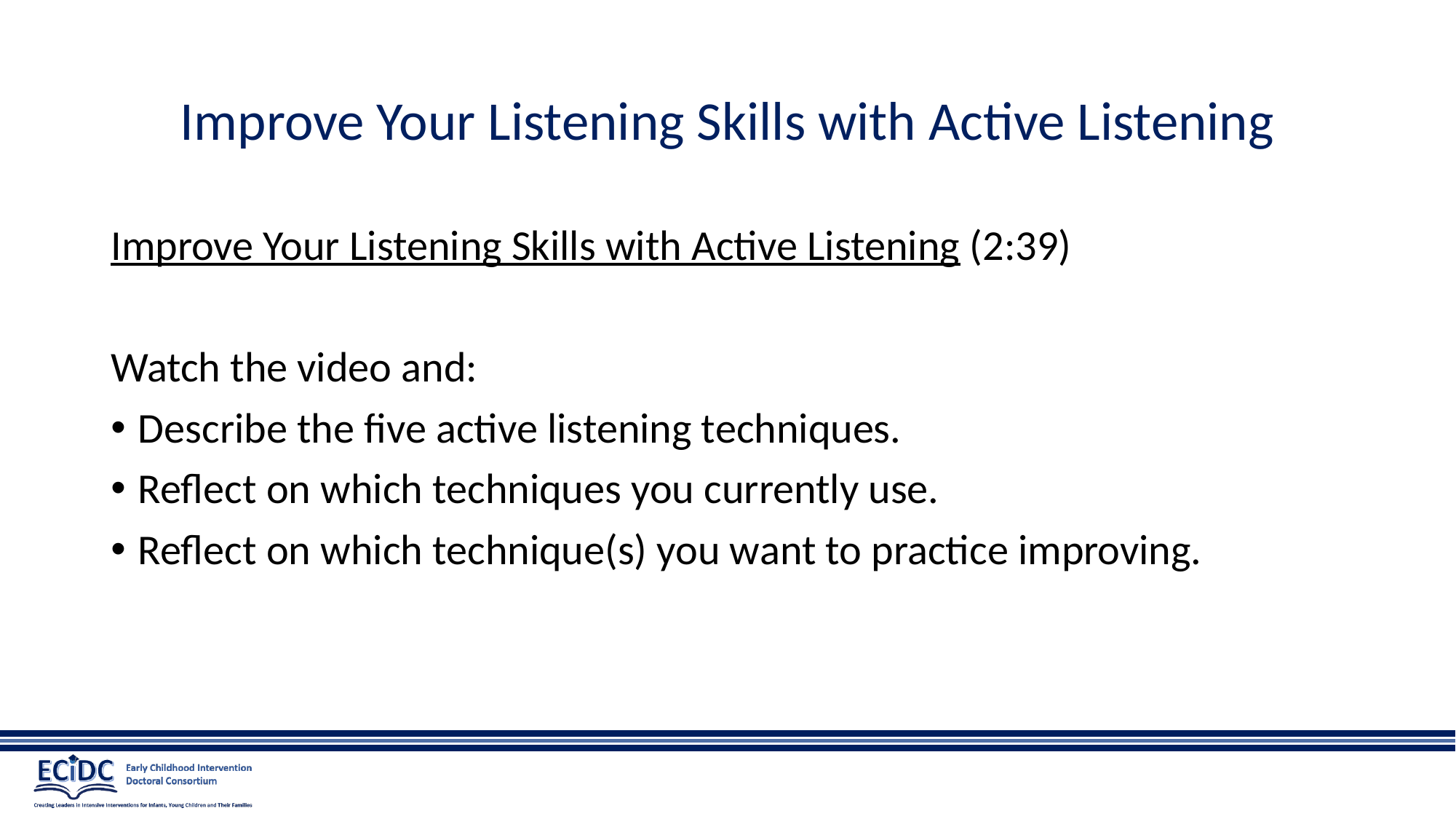

# Improve Your Listening Skills with Active Listening
Improve Your Listening Skills with Active Listening (2:39)

Watch the video and:
Describe the five active listening techniques.
Reflect on which techniques you currently use.
Reflect on which technique(s) you want to practice improving.